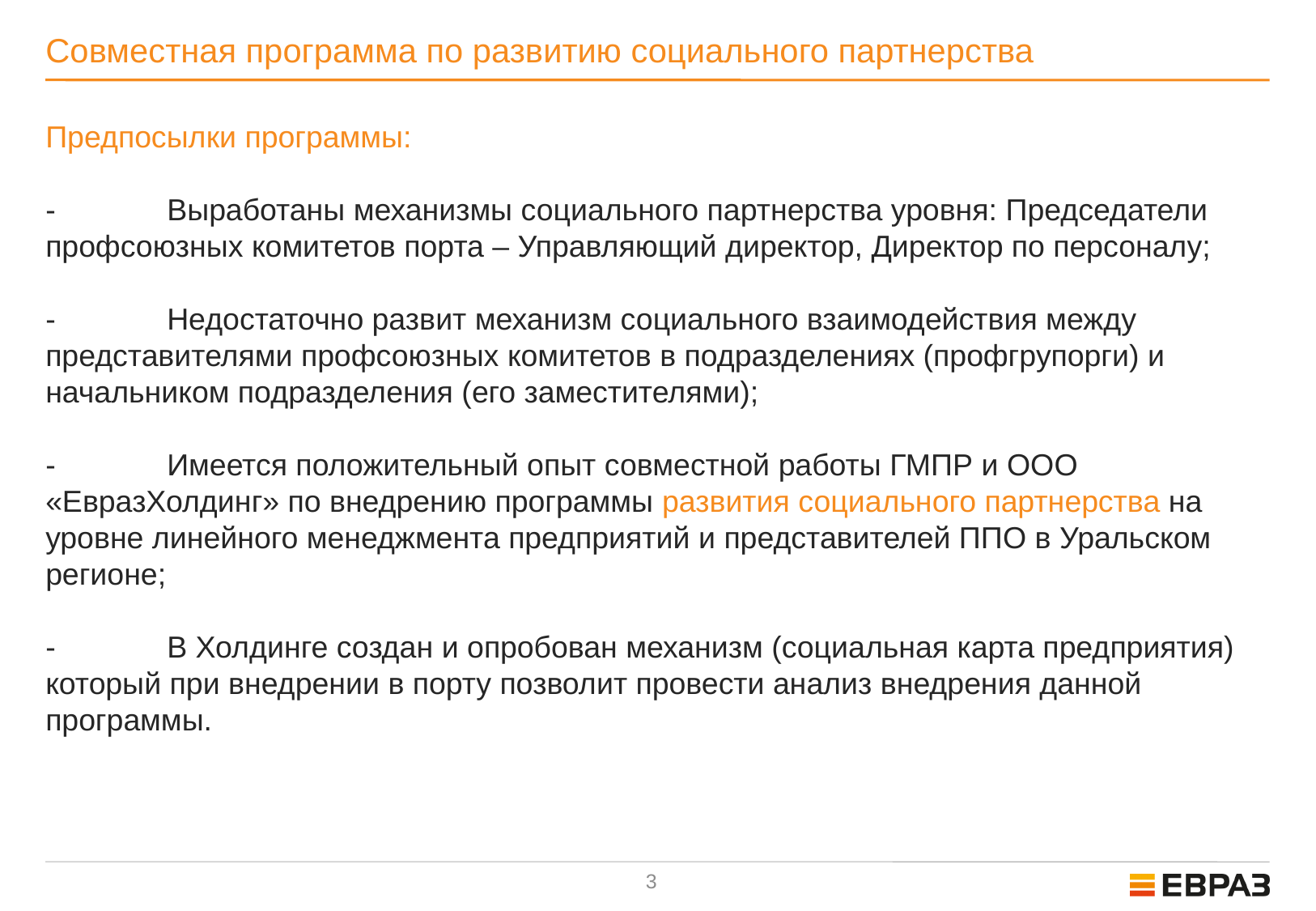

# Совместная программа по развитию социального партнерства Предпосылки программы: - 	Выработаны механизмы социального партнерства уровня: Председатели профсоюзных комитетов порта – Управляющий директор, Директор по персоналу; -	Недостаточно развит механизм социального взаимодействия между представителями профсоюзных комитетов в подразделениях (профгрупорги) и начальником подразделения (его заместителями); -	Имеется положительный опыт совместной работы ГМПР и ООО «ЕвразХолдинг» по внедрению программы развития социального партнерства на уровне линейного менеджмента предприятий и представителей ППО в Уральском регионе; -	В Холдинге создан и опробован механизм (социальная карта предприятия) который при внедрении в порту позволит провести анализ внедрения данной программы.